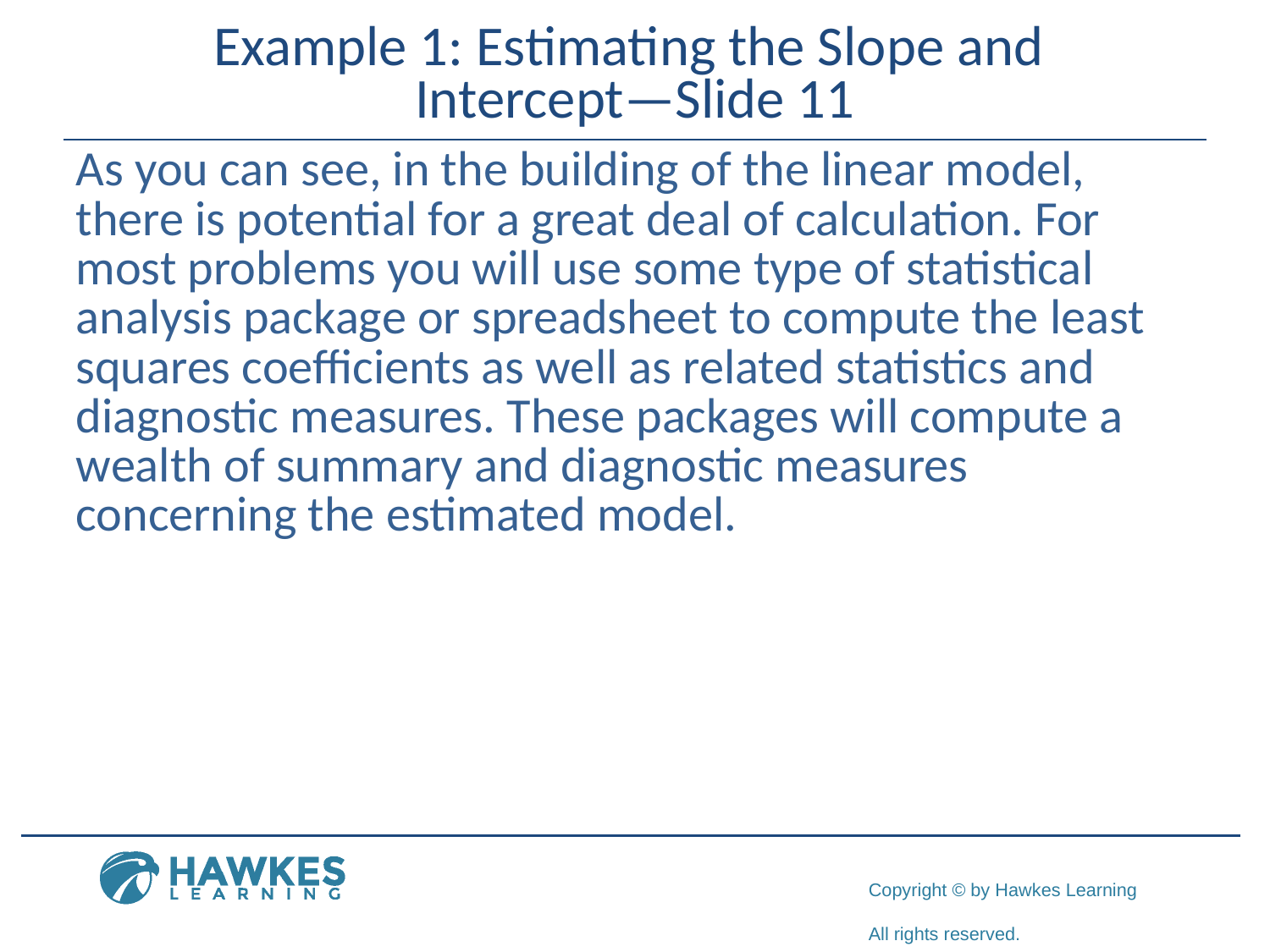

# Example 1: Estimating the Slope and Intercept—Slide 11
​As you can see, in the building of the linear model, there is potential for a great deal of calculation. For most problems you will use some type of statistical analysis package or spreadsheet to compute the least squares coefficients as well as related statistics and diagnostic measures. These packages will compute a wealth of summary and diagnostic measures concerning the estimated model.